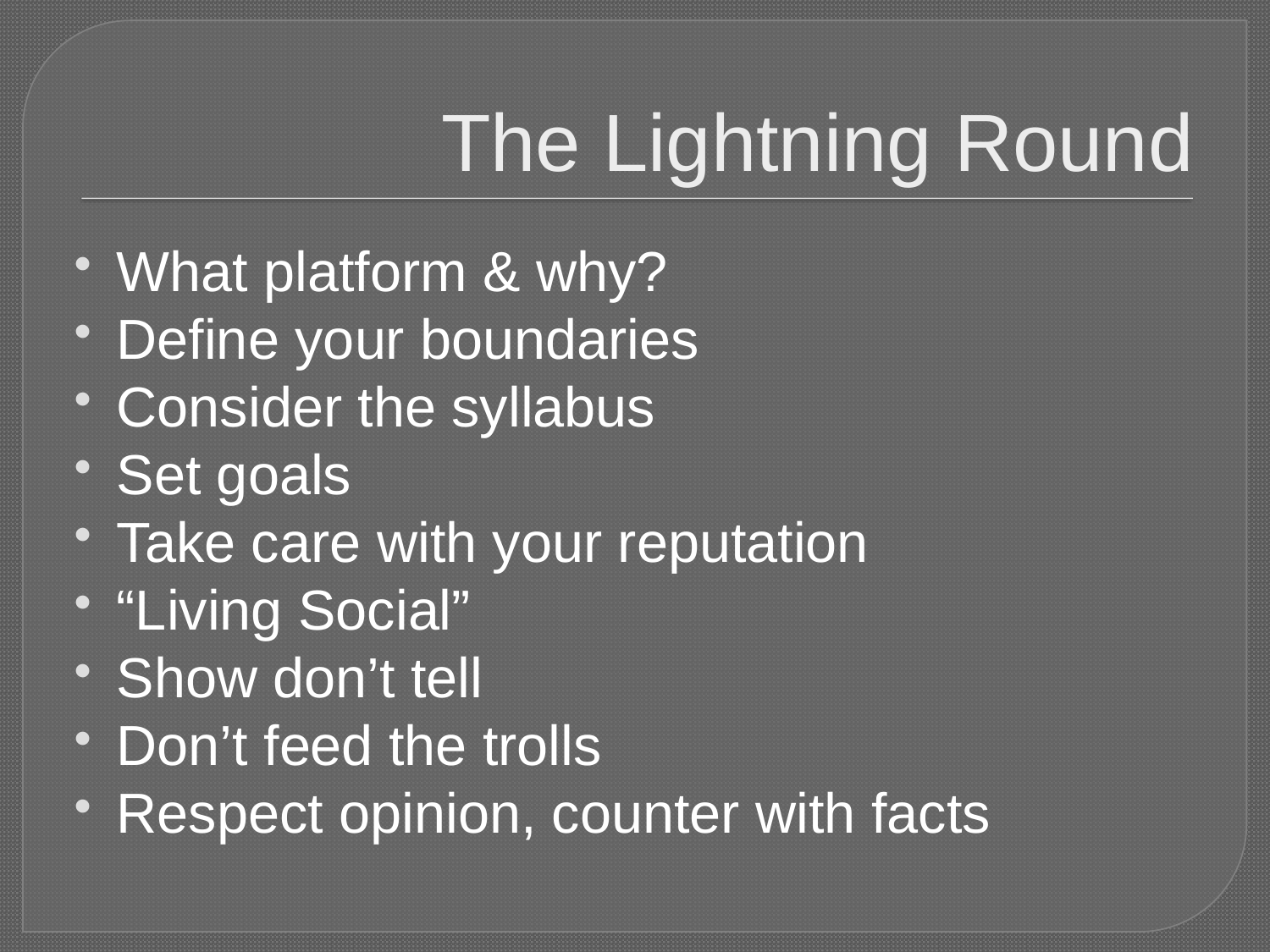

# The Lightning Round
What platform & why?
Define your boundaries
Consider the syllabus
Set goals
Take care with your reputation
“Living Social”
Show don’t tell
Don’t feed the trolls
Respect opinion, counter with facts